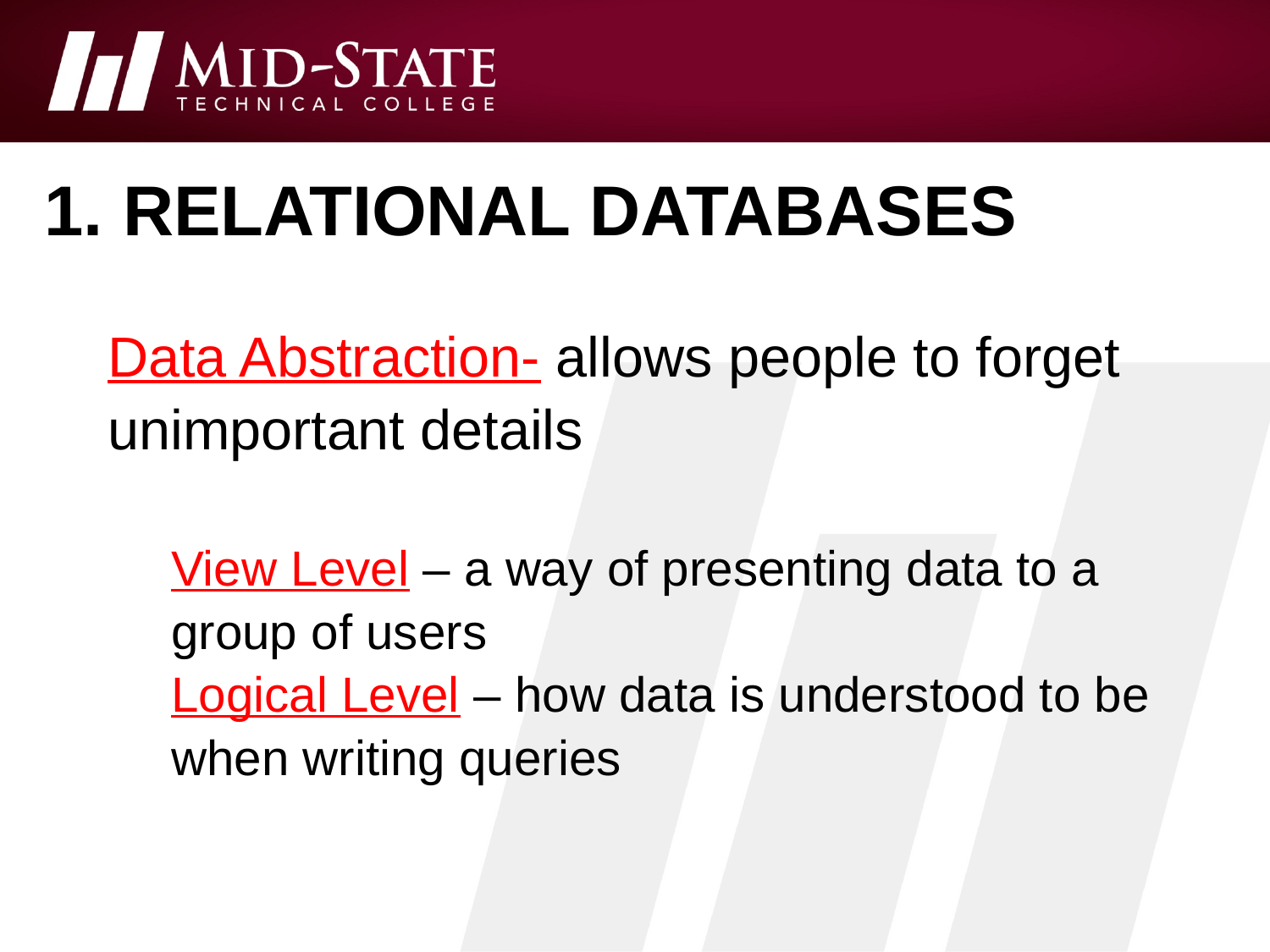

# 1. Relational Databases

Data Abstraction- allows people to forget
unimportant details

View Level – a way of presenting data to a
group of users
Logical Level – how data is understood to be
when writing queries